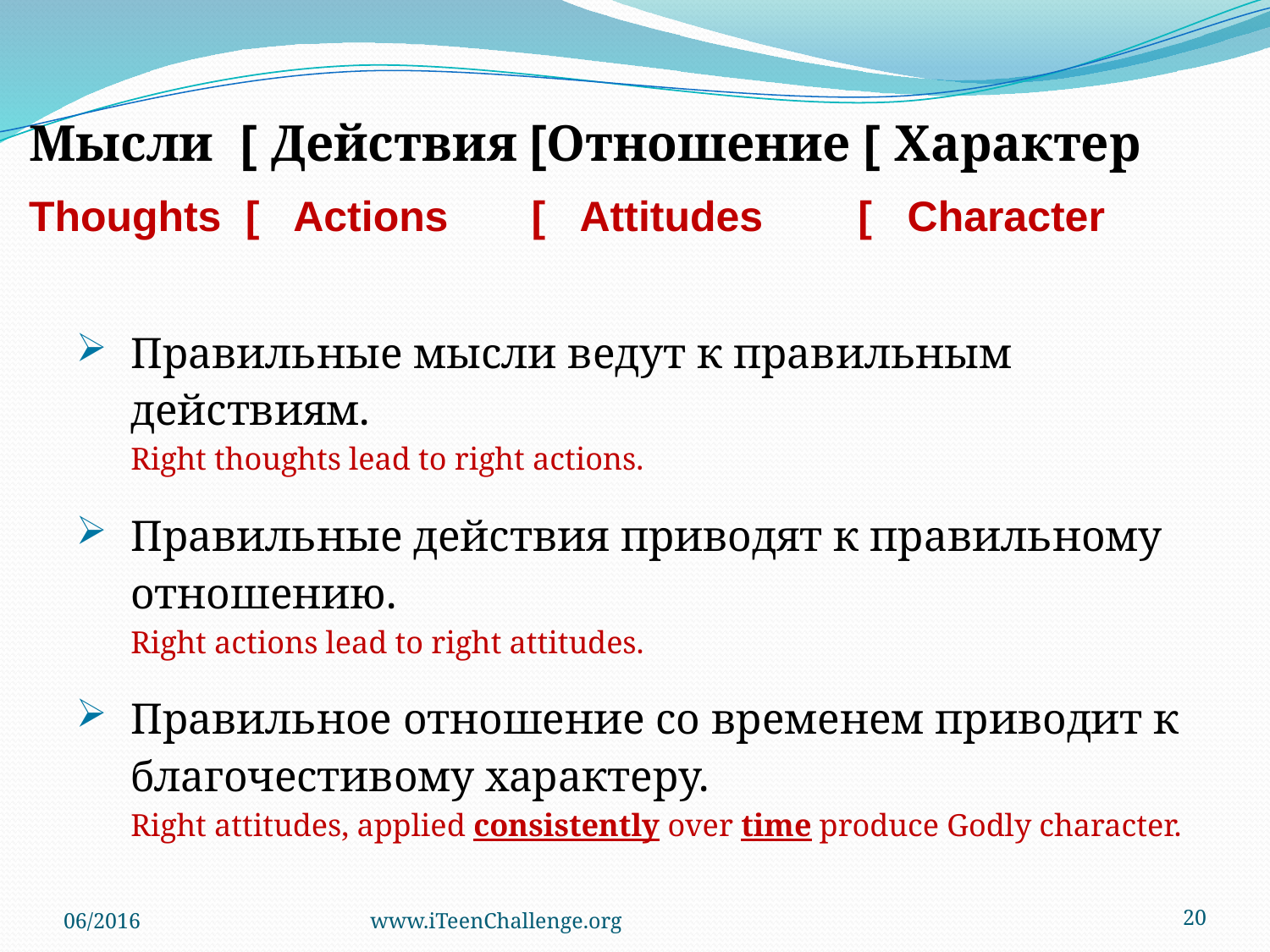

Мысли  [ Действия [Отношение [ Характер
Thoughts  [   Actions       [   Attitudes        [   Character

Правильные мысли ведут к правильным действиям.
Right thoughts lead to right actions.
Правильные действия приводят к правильному отношению.
Right actions lead to right attitudes.
Правильное отношение со временем приводит к благочестивому характеру.
Right attitudes, applied consistently over time produce Godly character.

06/2016
www.iTeenChallenge.org
20